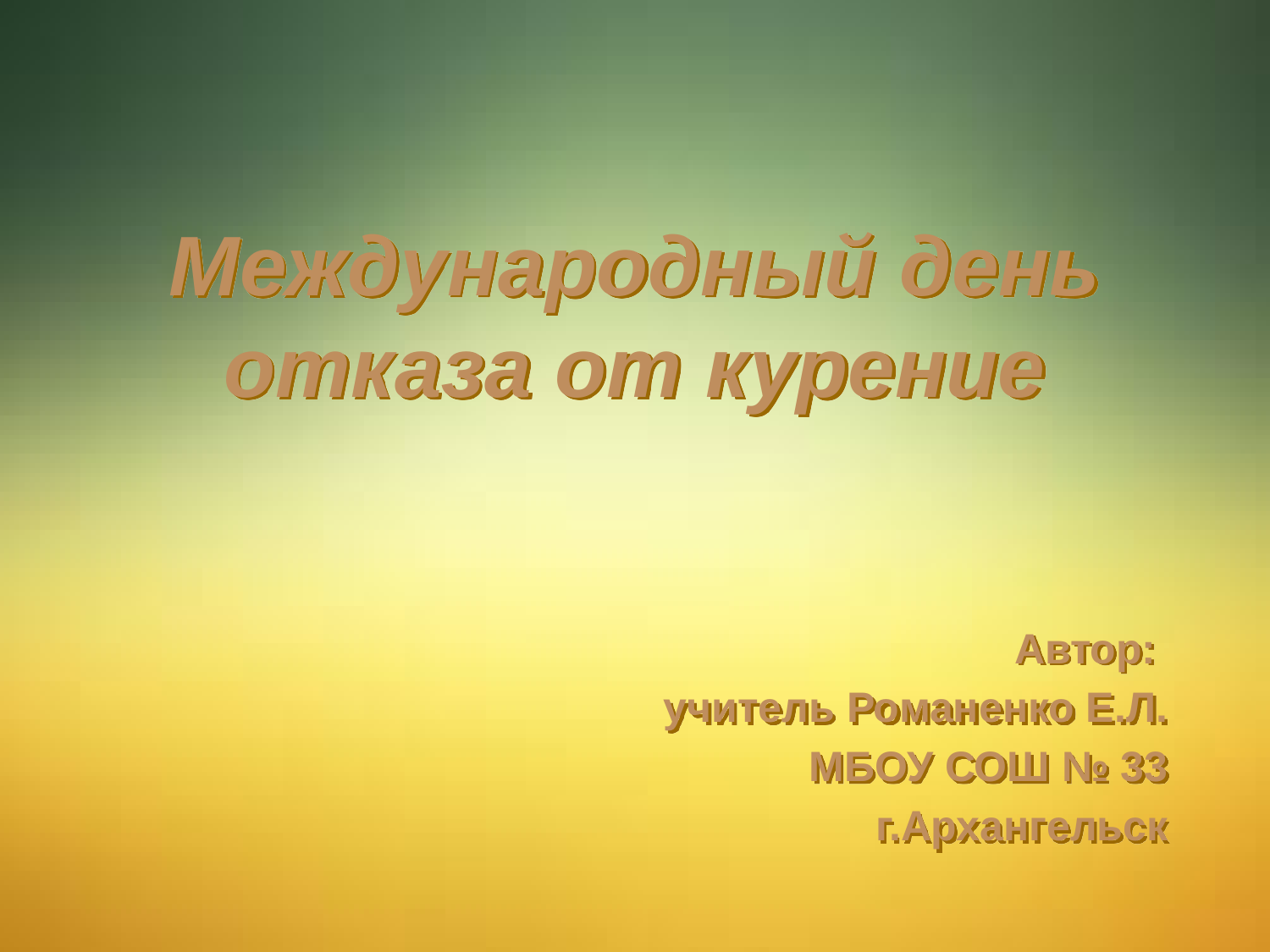

# Международный день отказа от курение
Автор:
учитель Романенко Е.Л.
МБОУ СОШ № 33
г.Архангельск